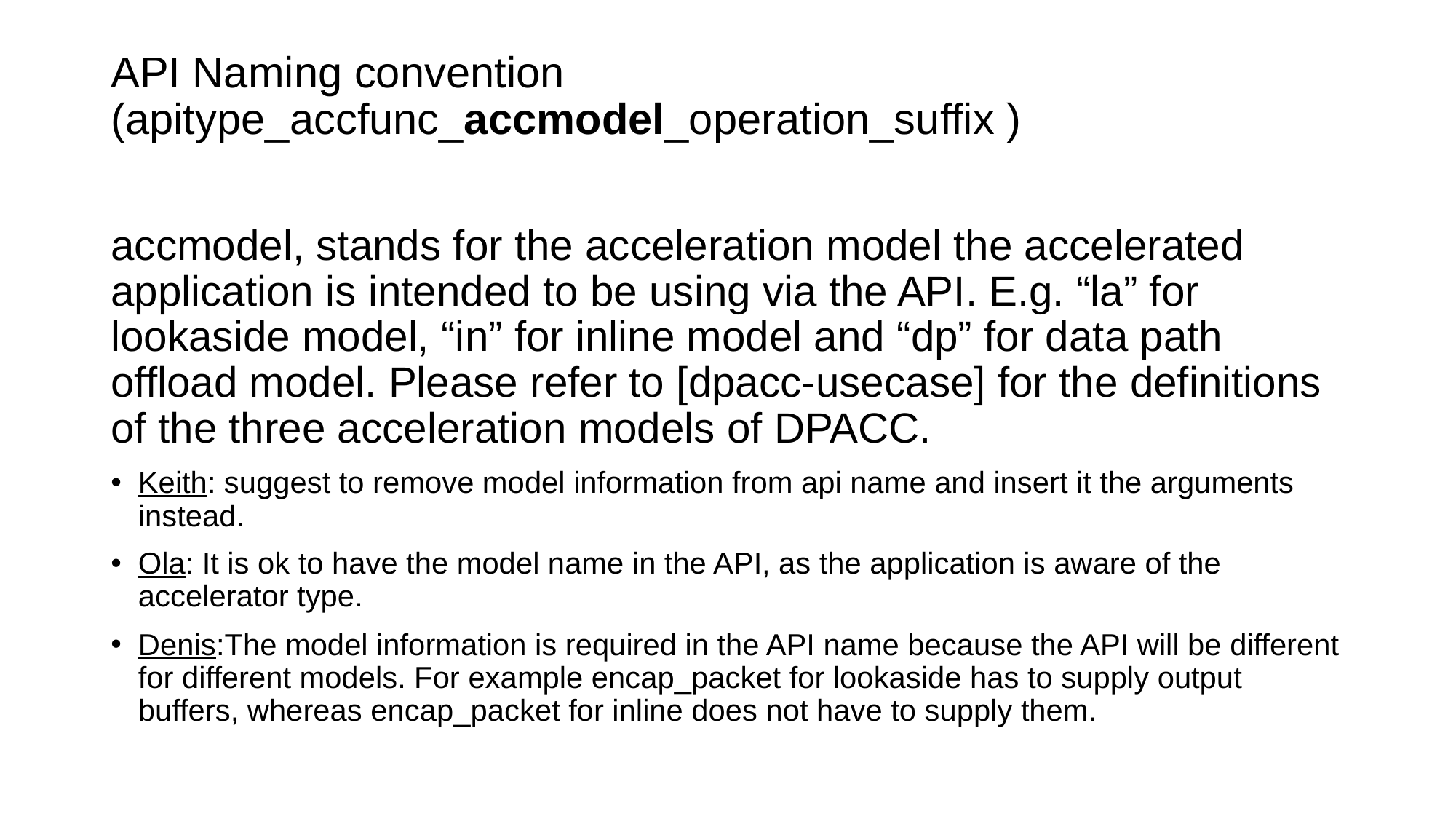

# API Naming convention (apitype_accfunc_accmodel_operation_suffix )
accmodel, stands for the acceleration model the accelerated application is intended to be using via the API. E.g. “la” for lookaside model, “in” for inline model and “dp” for data path offload model. Please refer to [dpacc-usecase] for the definitions of the three acceleration models of DPACC.
Keith: suggest to remove model information from api name and insert it the arguments instead.
Ola: It is ok to have the model name in the API, as the application is aware of the accelerator type.
Denis:The model information is required in the API name because the API will be different for different models. For example encap_packet for lookaside has to supply output buffers, whereas encap_packet for inline does not have to supply them.